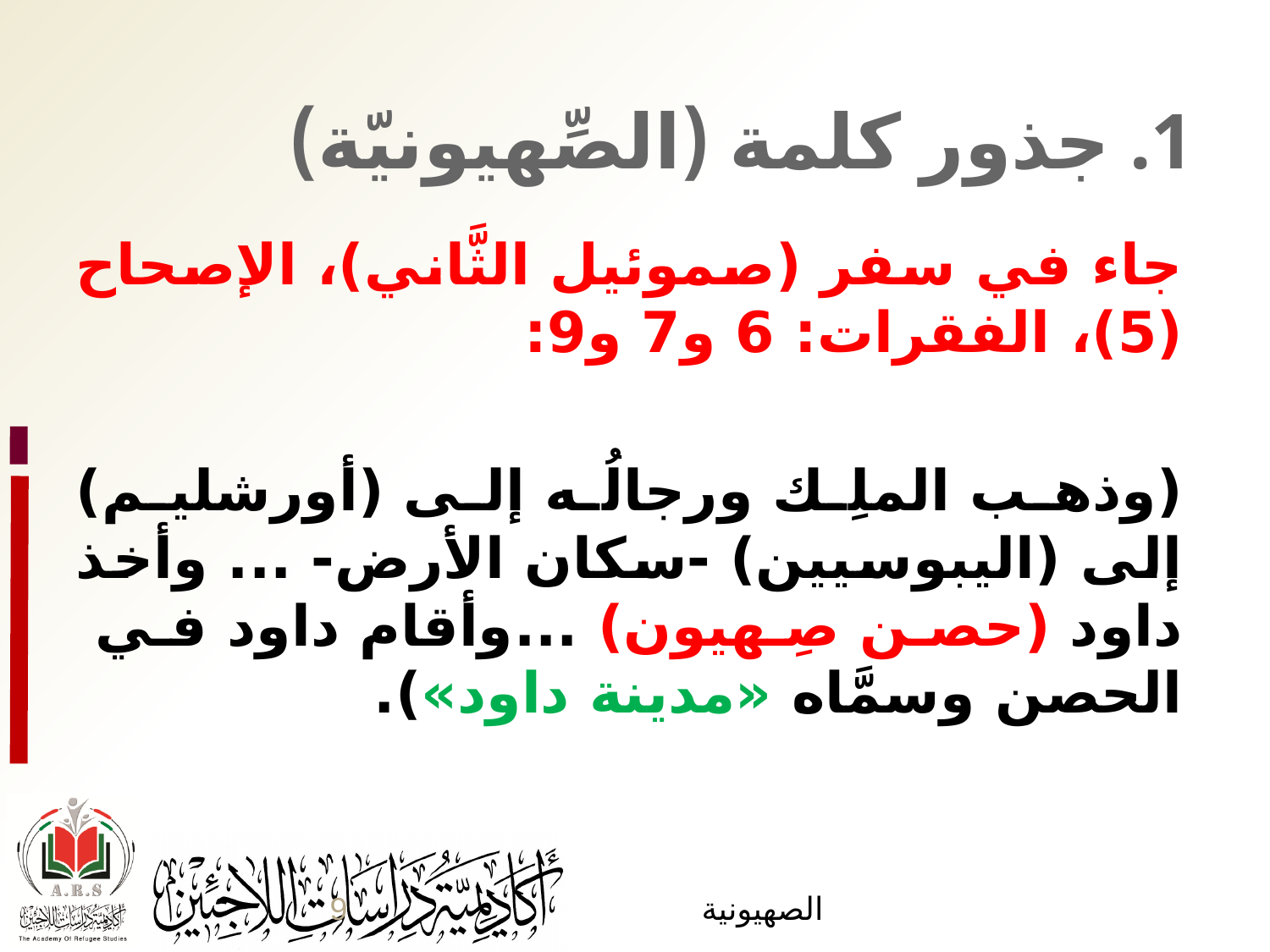

1. جذور كلمة (الصِّهيونيّة)
	جاء في سفر (صموئيل الثَّاني)، الإصحاح (5)، 	الفقرات: 6 و7 و9:

	(وذهب الملِك ورجالُه إلى (أورشليم) إلى 	(اليبوسيين) -سكان الأرض- ... وأخذ داود 	(حصن صِهيون) ...	وأقام داود في 	الحصن وسمَّاه «مدينة داود»).
9
الصهيونية